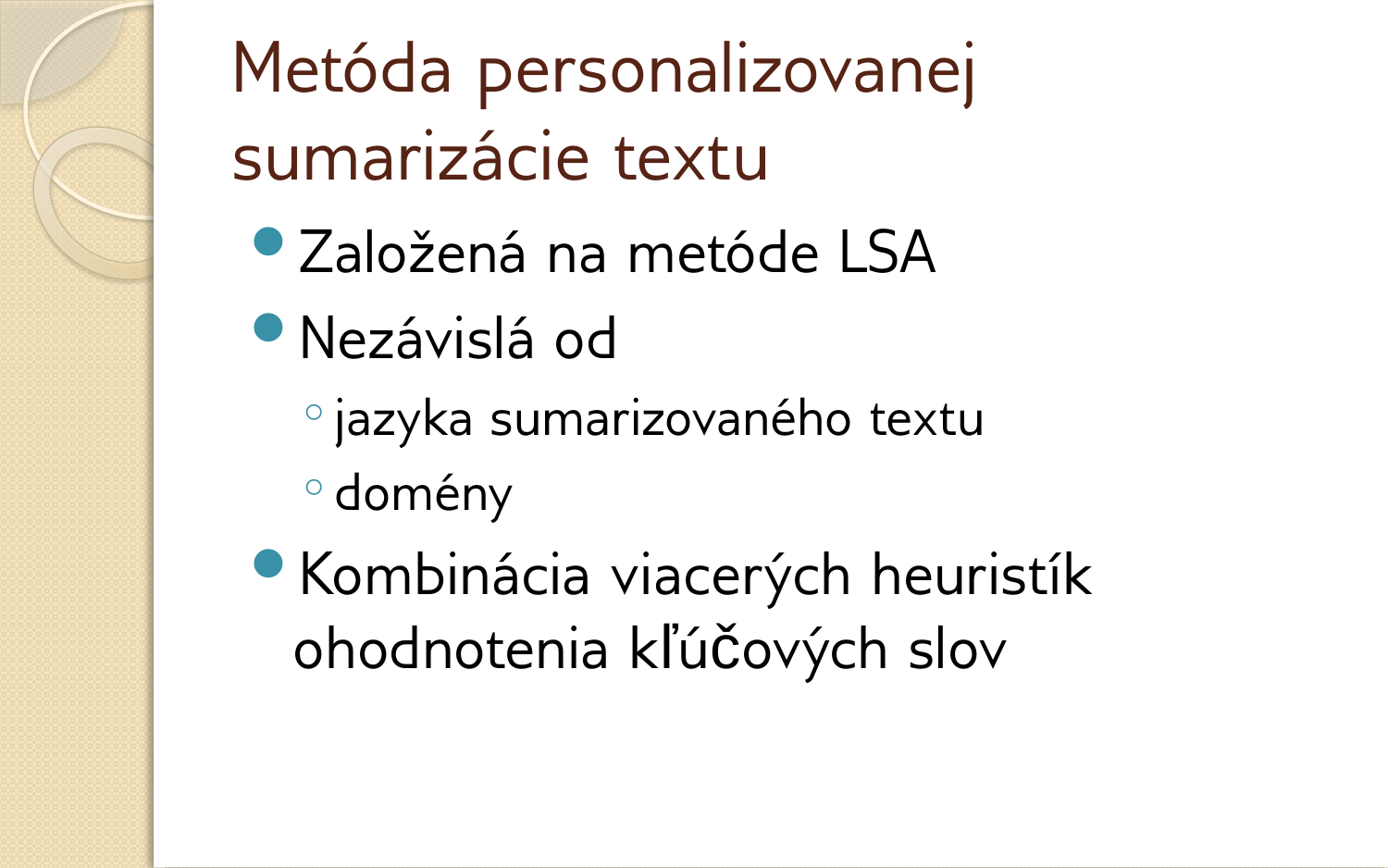

# Metóda personalizovanej sumarizácie textu
Založená na metóde LSA
Nezávislá od
jazyka sumarizovaného textu
domény
Kombinácia viacerých heuristík ohodnotenia kľúčových slov